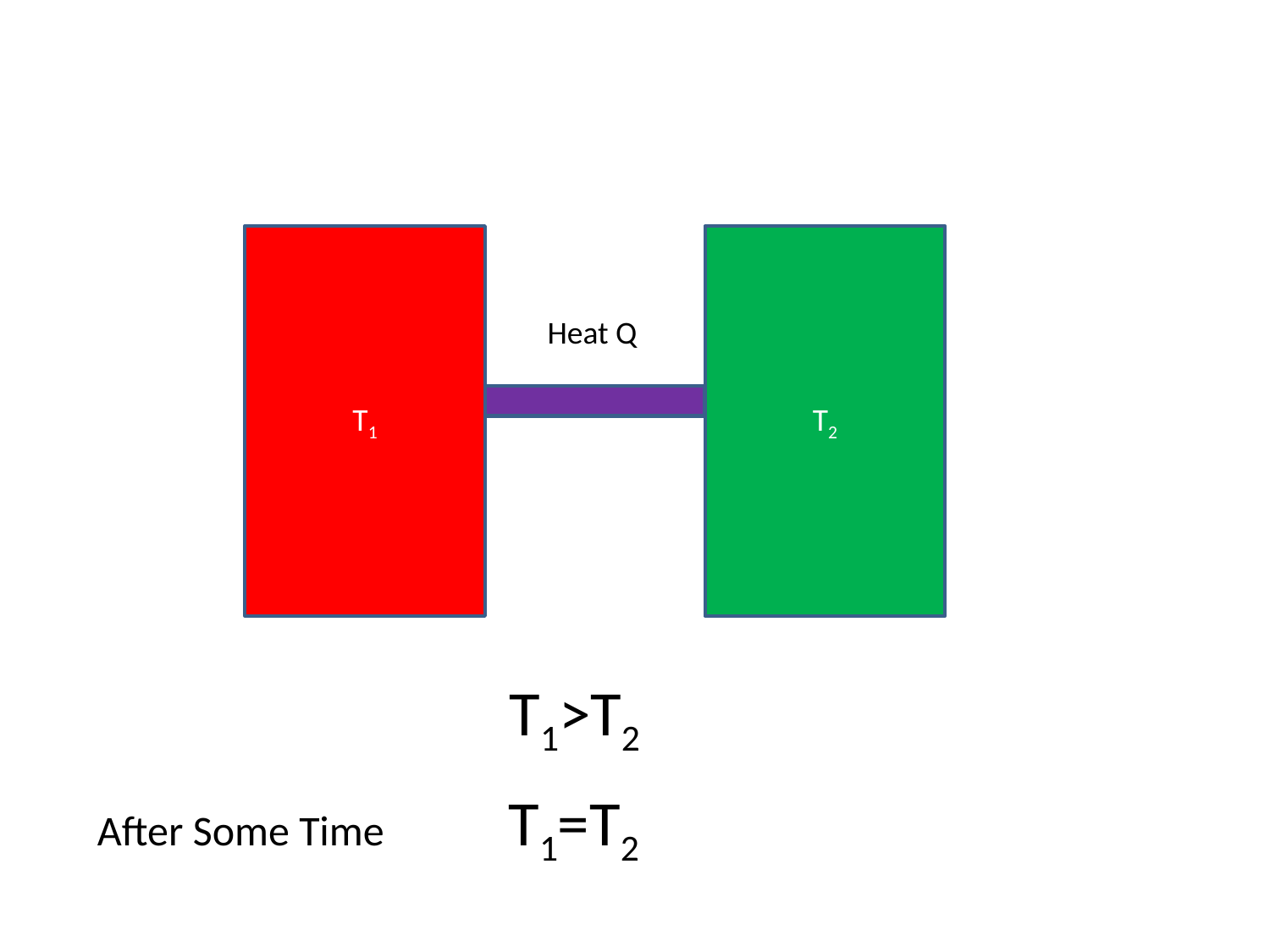

T1
T2
Heat Q

     T1>T2
After Some Time             T1=T2